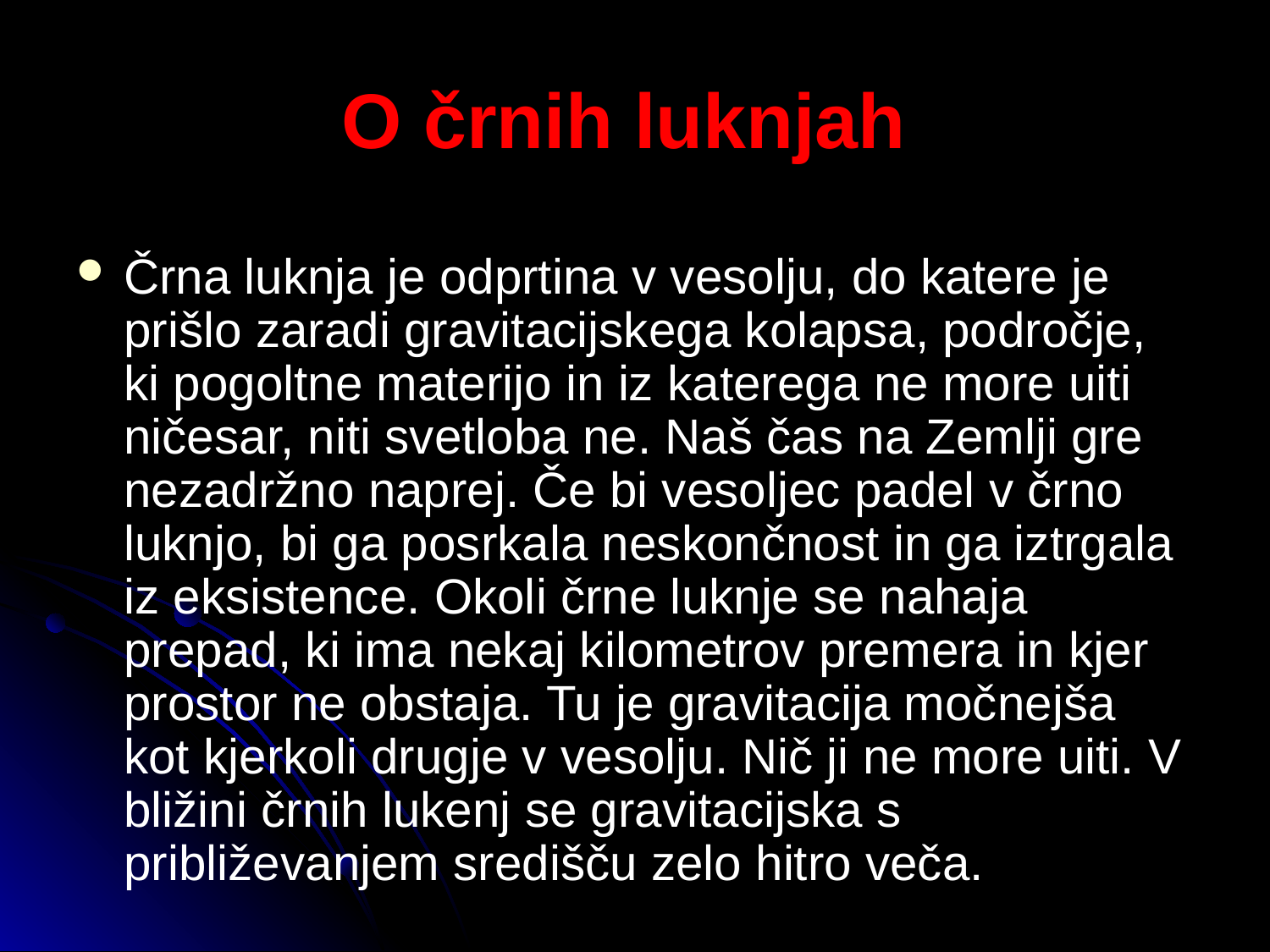

# O črnih luknjah

Črna luknja je odprtina v vesolju, do katere je prišlo zaradi gravitacijskega kolapsa, področje, ki pogoltne materijo in iz katerega ne more uiti ničesar, niti svetloba ne. Naš čas na Zemlji gre nezadržno naprej. Če bi vesoljec padel v črno luknjo, bi ga posrkala neskončnost in ga iztrgala iz eksistence. Okoli črne luknje se nahaja prepad, ki ima nekaj kilometrov premera in kjer prostor ne obstaja. Tu je gravitacija močnejša kot kjerkoli drugje v vesolju. Nič ji ne more uiti. V bližini črnih lukenj se gravitacijska s približevanjem središču zelo hitro veča.